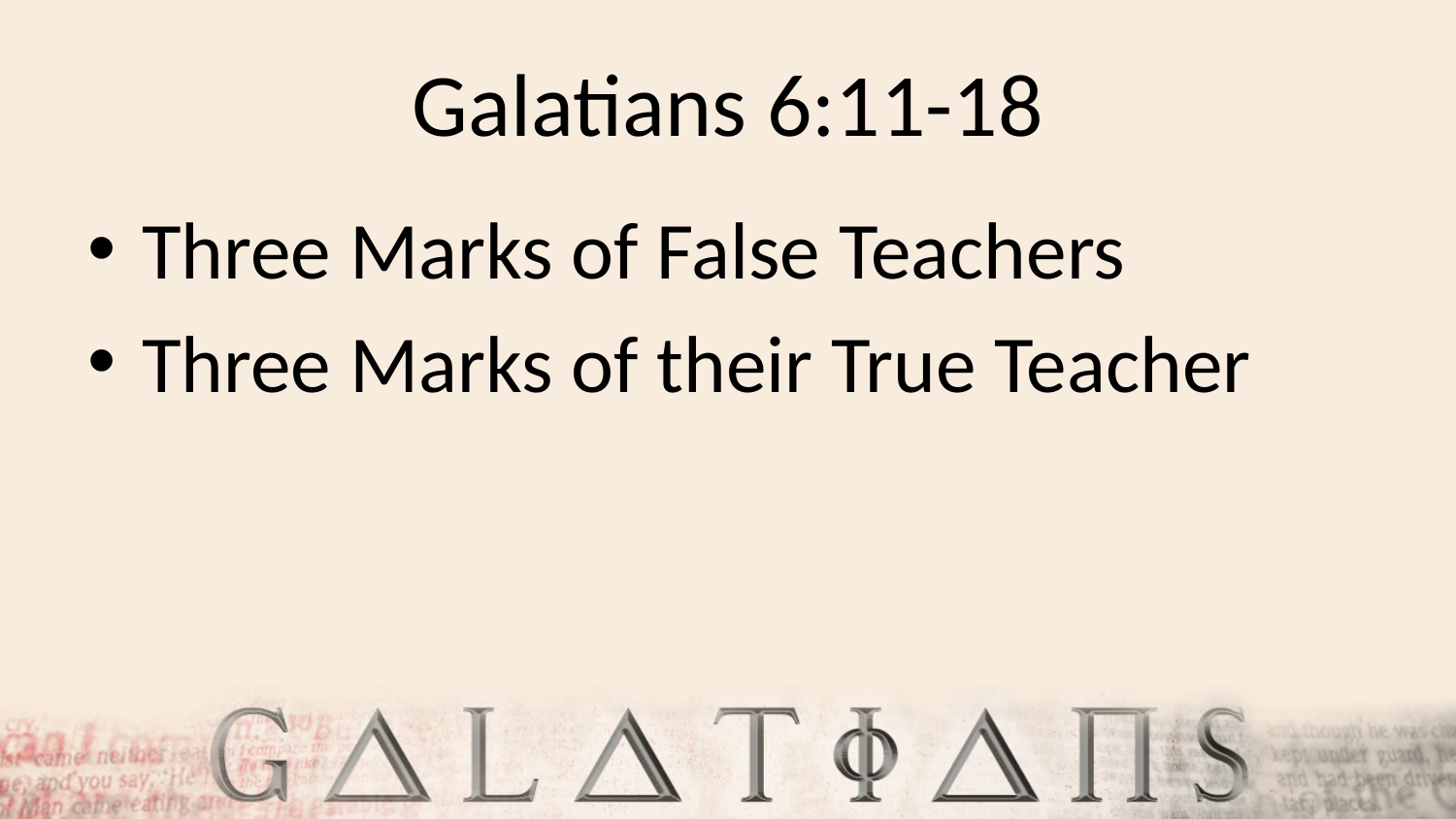

# Galatians 6:11-18
Three Marks of False Teachers
Three Marks of their True Teacher